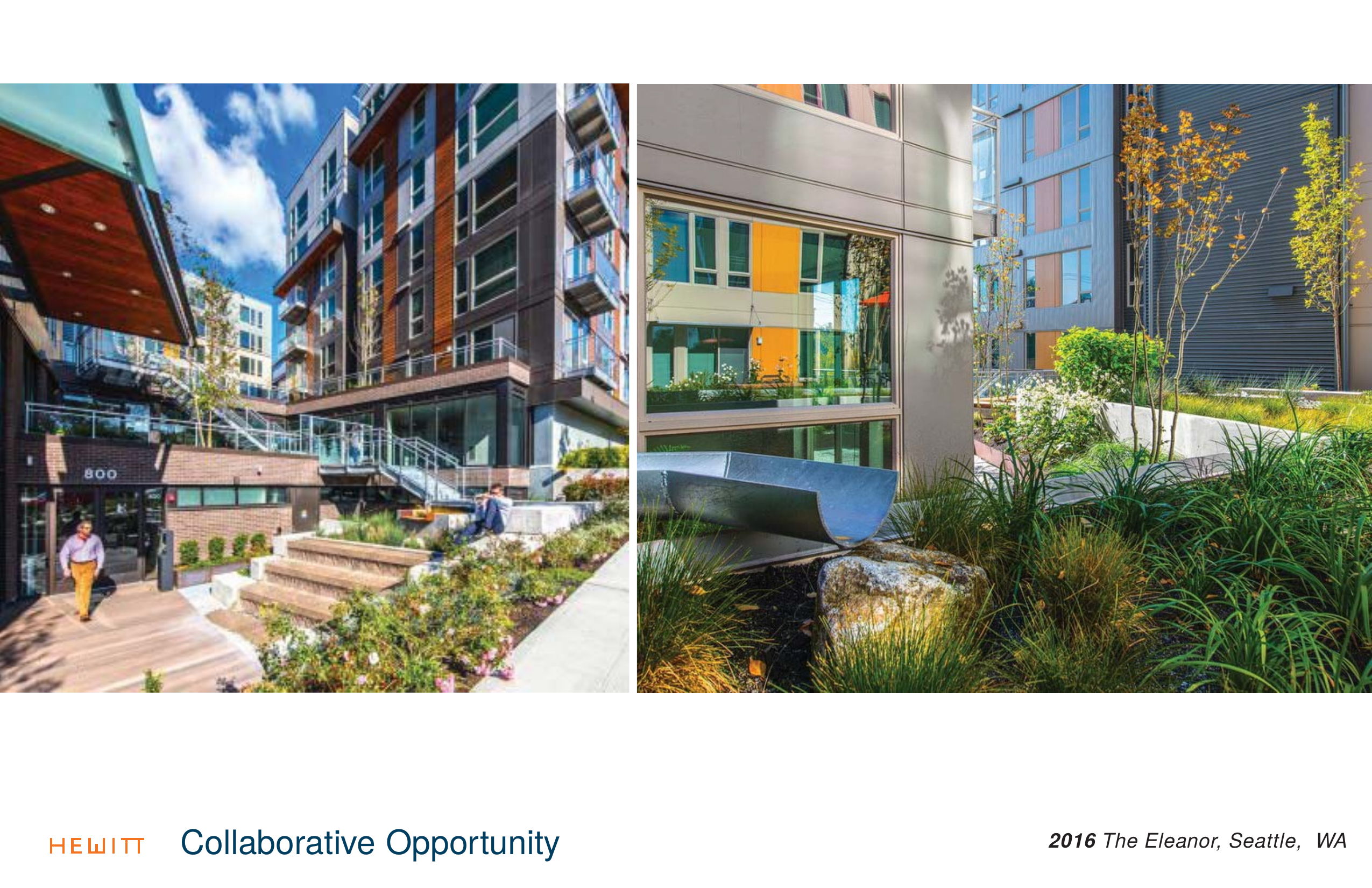

Collaborative Opportunity
2016 The Eleanor, Seattle, WA